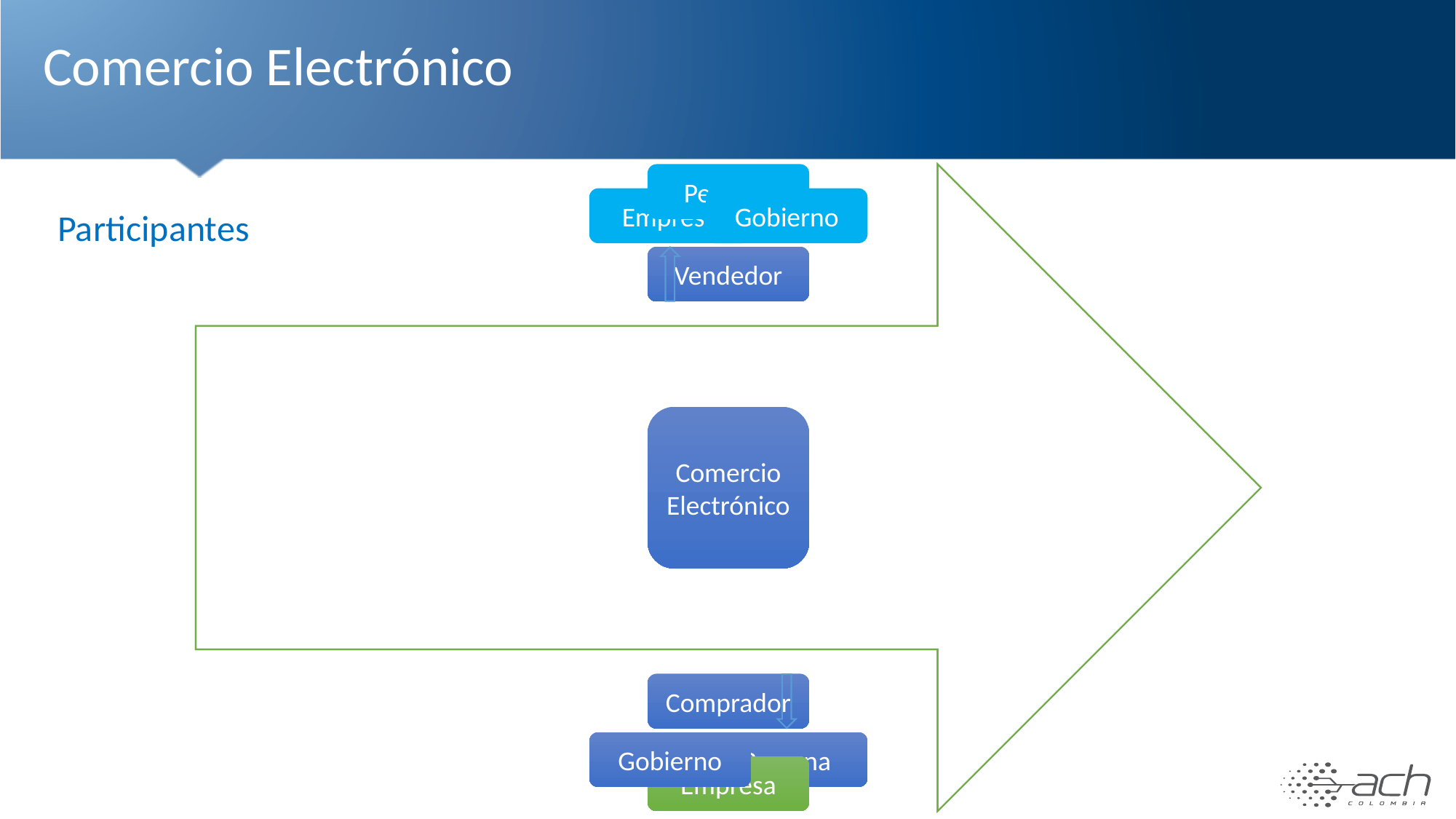

# Comercio Electrónico
Comercio Electrónico
Vendedor
Comprador
Persona
Empresa
Gobierno
Empresa
Persona
Gobierno
Participantes